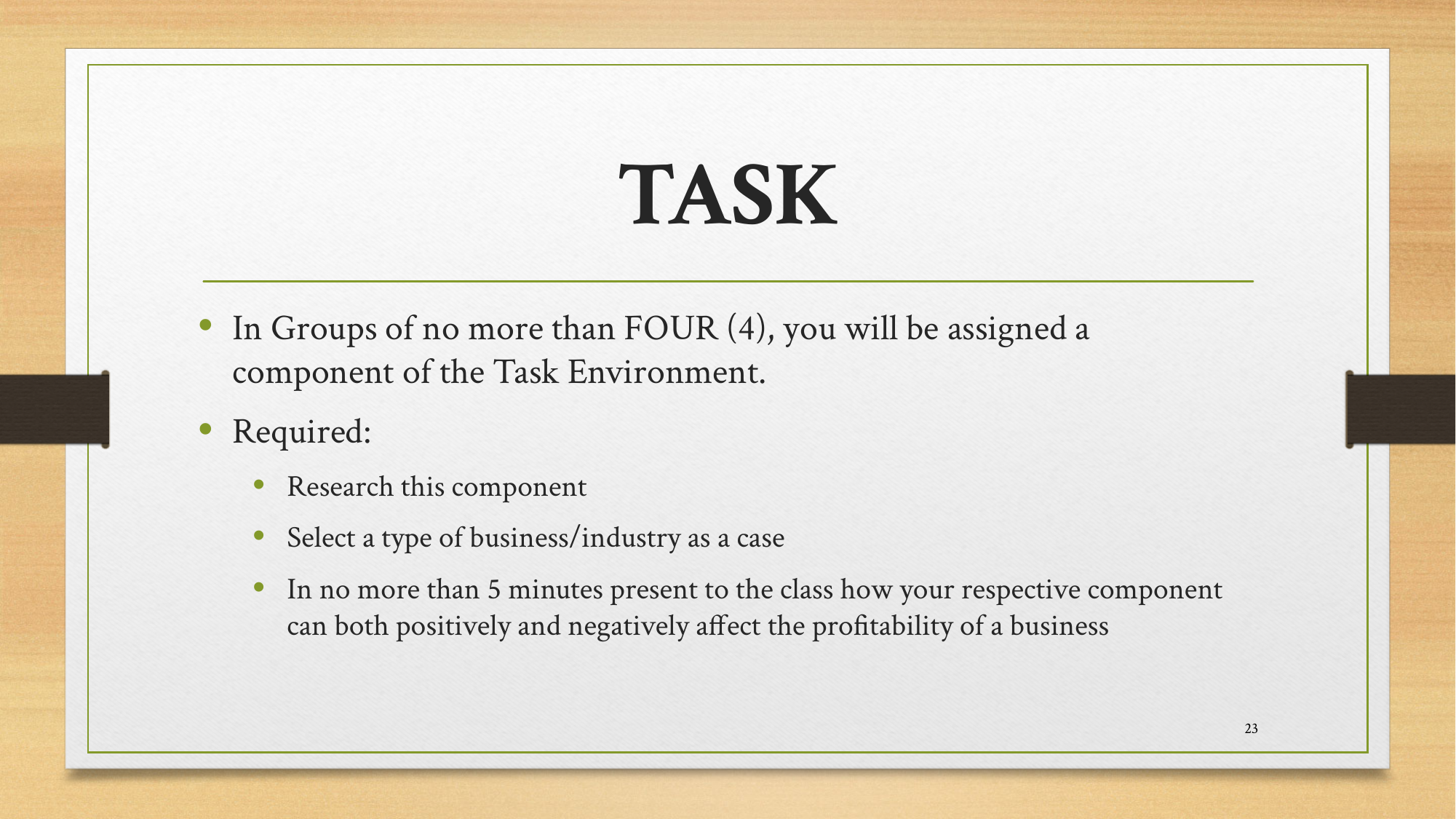

# TASK
In Groups of no more than FOUR (4), you will be assigned a component of the Task Environment.
Required:
Research this component
Select a type of business/industry as a case
In no more than 5 minutes present to the class how your respective component can both positively and negatively affect the profitability of a business
23